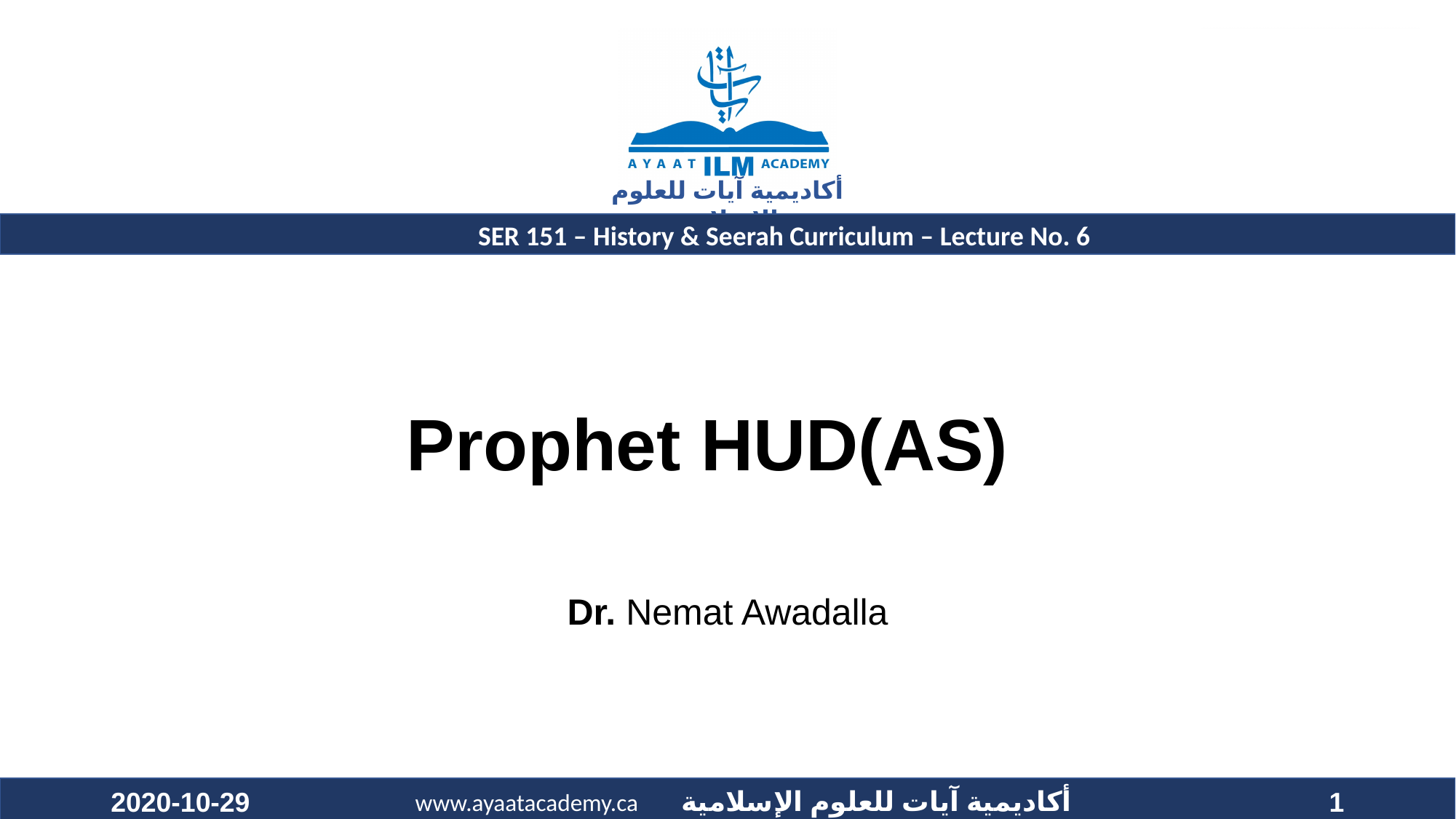

SER 151 – History & Seerah Curriculum – Lecture No. 6
# Prophet HUD(AS)
Dr. Nemat Awadalla
2020-10-29
1